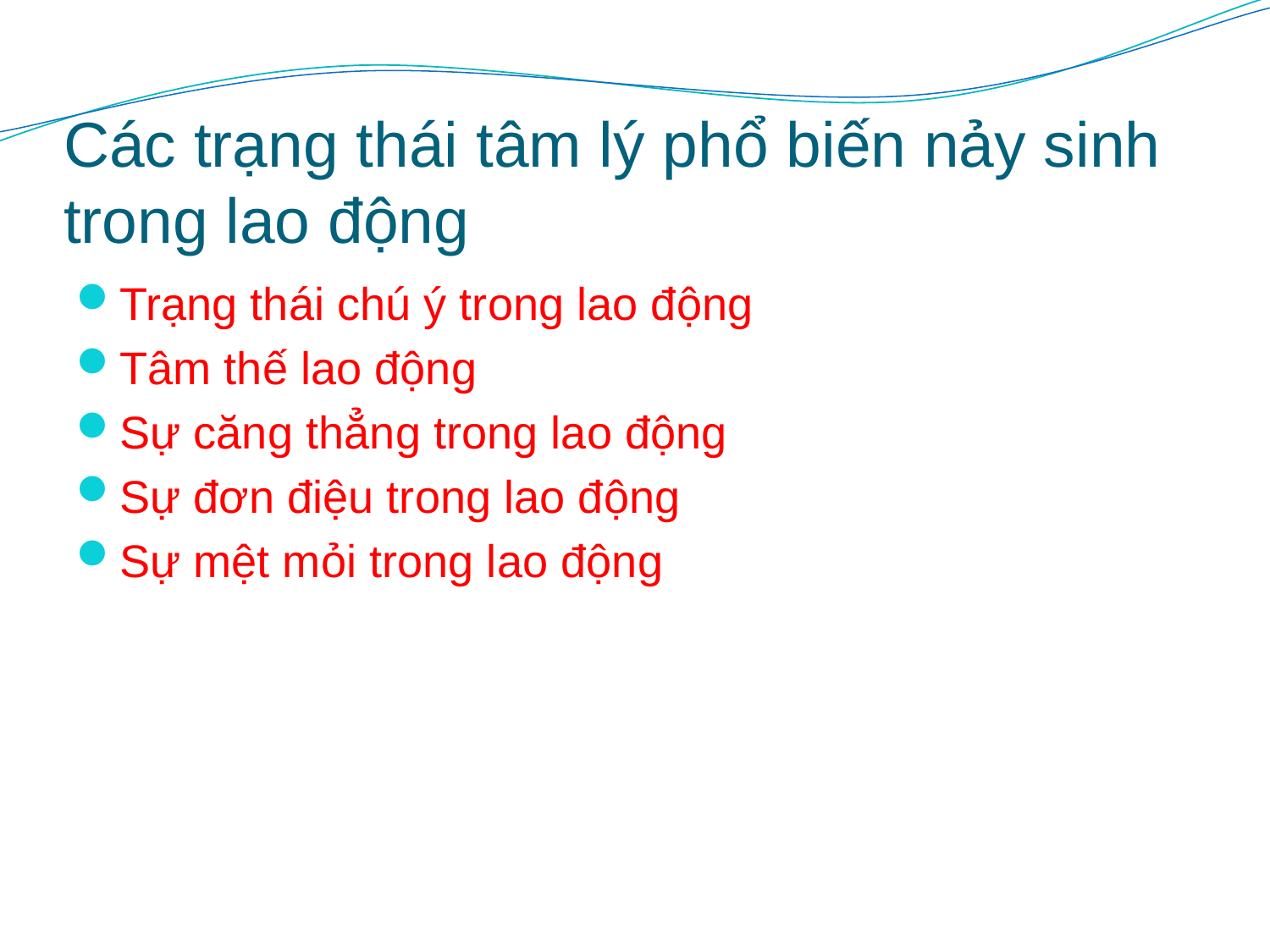

# Các trạng thái tâm lý phổ biến nảy sinh trong lao động
Trạng thái chú ý trong lao động
Tâm thế lao động
Sự căng thẳng trong lao động
Sự đơn điệu trong lao động
Sự mệt mỏi trong lao động